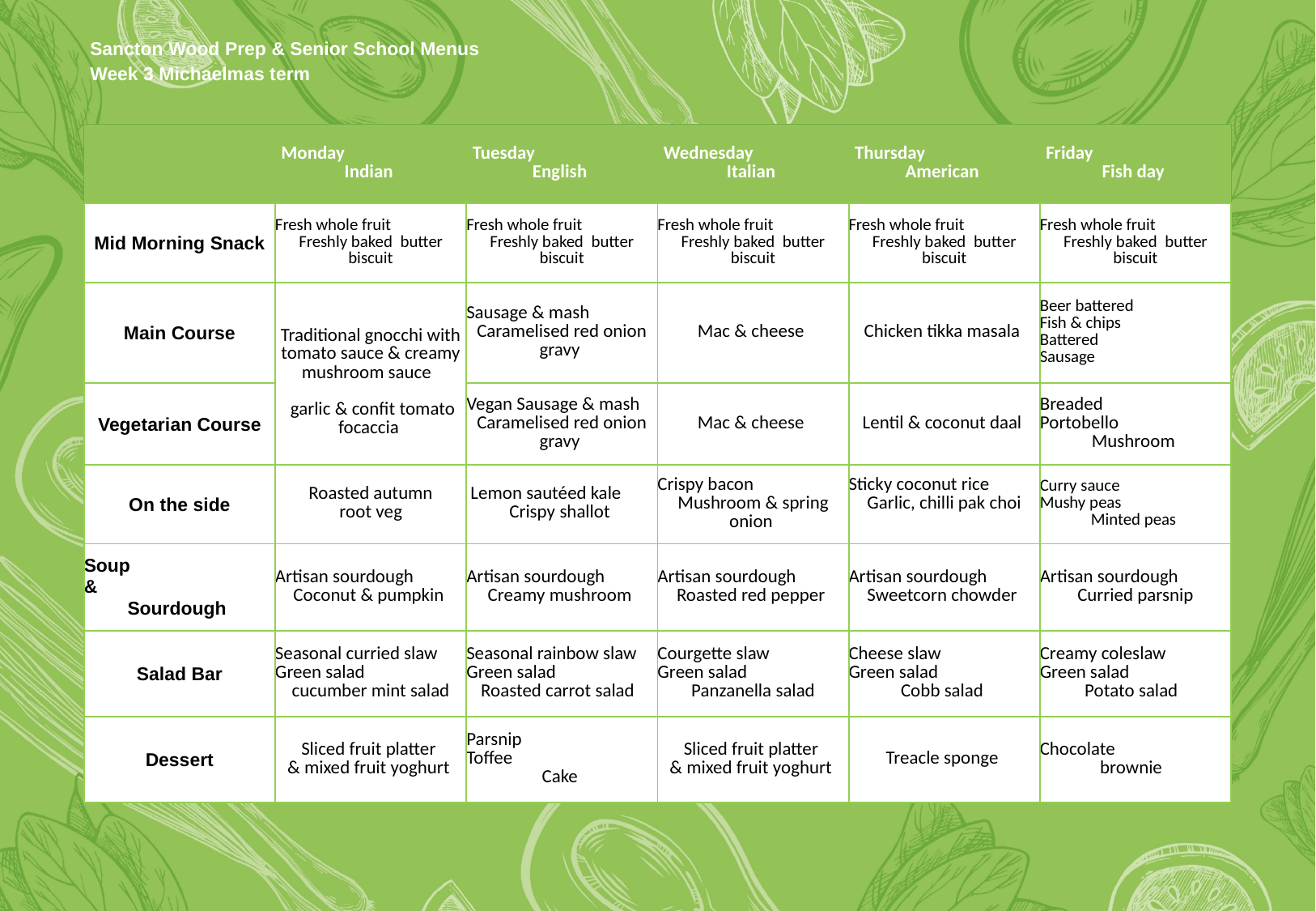

Sancton Wood Prep & Senior School Menus
Week 3 Michaelmas term
|  | Monday Indian | Tuesday English | Wednesday Italian | Thursday American | Friday Fish day |
| --- | --- | --- | --- | --- | --- |
| Mid Morning Snack | Fresh whole fruit Freshly baked butter biscuit | Fresh whole fruit Freshly baked butter biscuit | Fresh whole fruit Freshly baked butter biscuit | Fresh whole fruit Freshly baked butter biscuit | Fresh whole fruit Freshly baked butter biscuit |
| Main Course | Traditional gnocchi with tomato sauce & creamy mushroom sauce garlic & confit tomato focaccia | Sausage & mash Caramelised red onion gravy | Mac & cheese | Chicken tikka masala | Beer battered Fish & chips Battered Sausage |
| Vegetarian Course |  | Vegan Sausage & mash Caramelised red onion gravy | Mac & cheese | Lentil & coconut daal | Breaded Portobello Mushroom |
| On the side | Roasted autumn root veg | Lemon sautéed kale Crispy shallot | Crispy bacon Mushroom & spring onion | Sticky coconut rice Garlic, chilli pak choi | Curry sauce Mushy peas Minted peas |
| Soup & Sourdough | Artisan sourdough Coconut & pumpkin | Artisan sourdough Creamy mushroom | Artisan sourdough Roasted red pepper | Artisan sourdough Sweetcorn chowder | Artisan sourdough Curried parsnip |
| Salad Bar | Seasonal curried slaw Green salad cucumber mint salad | Seasonal rainbow slaw Green salad Roasted carrot salad | Courgette slaw Green salad Panzanella salad | Cheese slaw Green salad Cobb salad | Creamy coleslaw Green salad Potato salad |
| Dessert | Sliced fruit platter & mixed fruit yoghurt | Parsnip Toffee Cake | Sliced fruit platter & mixed fruit yoghurt | Treacle sponge | Chocolate brownie |